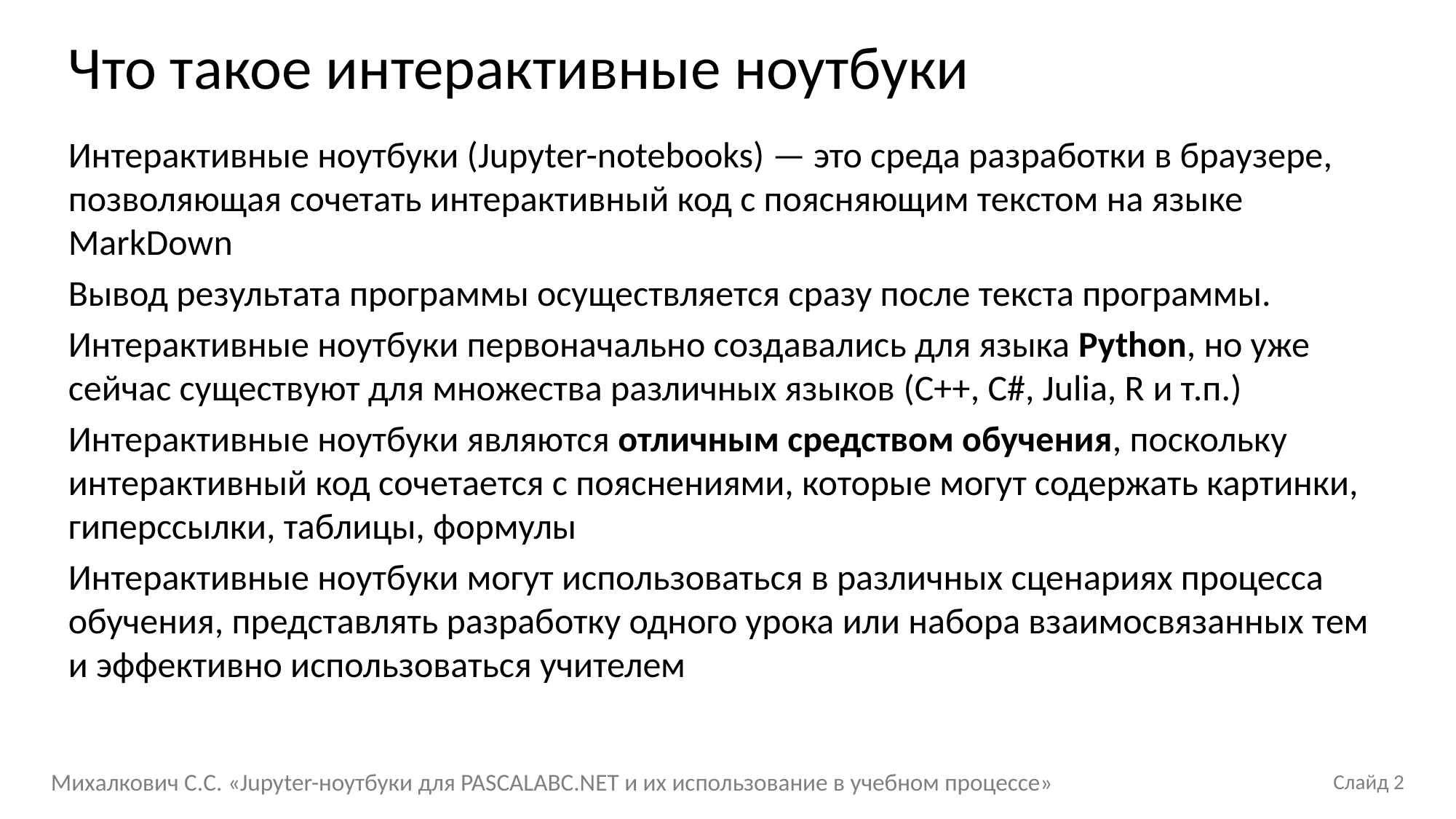

Что такое интерактивные ноутбуки
Интерактивные ноутбуки (Jupyter-notebooks) — это среда разработки в браузере, позволяющая сочетать интерактивный код с поясняющим текстом на языке MarkDown
Вывод результата программы осуществляется сразу после текста программы.
Интерактивные ноутбуки первоначально создавались для языка Python, но уже сейчас существуют для множества различных языков (C++, C#, Julia, R и т.п.)
Интерактивные ноутбуки являются отличным средством обучения, поскольку интерактивный код сочетается с пояснениями, которые могут содержать картинки, гиперссылки, таблицы, формулы
Интерактивные ноутбуки могут использоваться в различных сценариях процесса обучения, представлять разработку одного урока или набора взаимосвязанных тем  и эффективно использоваться учителем
Михалкович С.С. «Jupyter-ноутбуки для PASCALABC.NET и их использование в учебном процессе»
Слайд 2